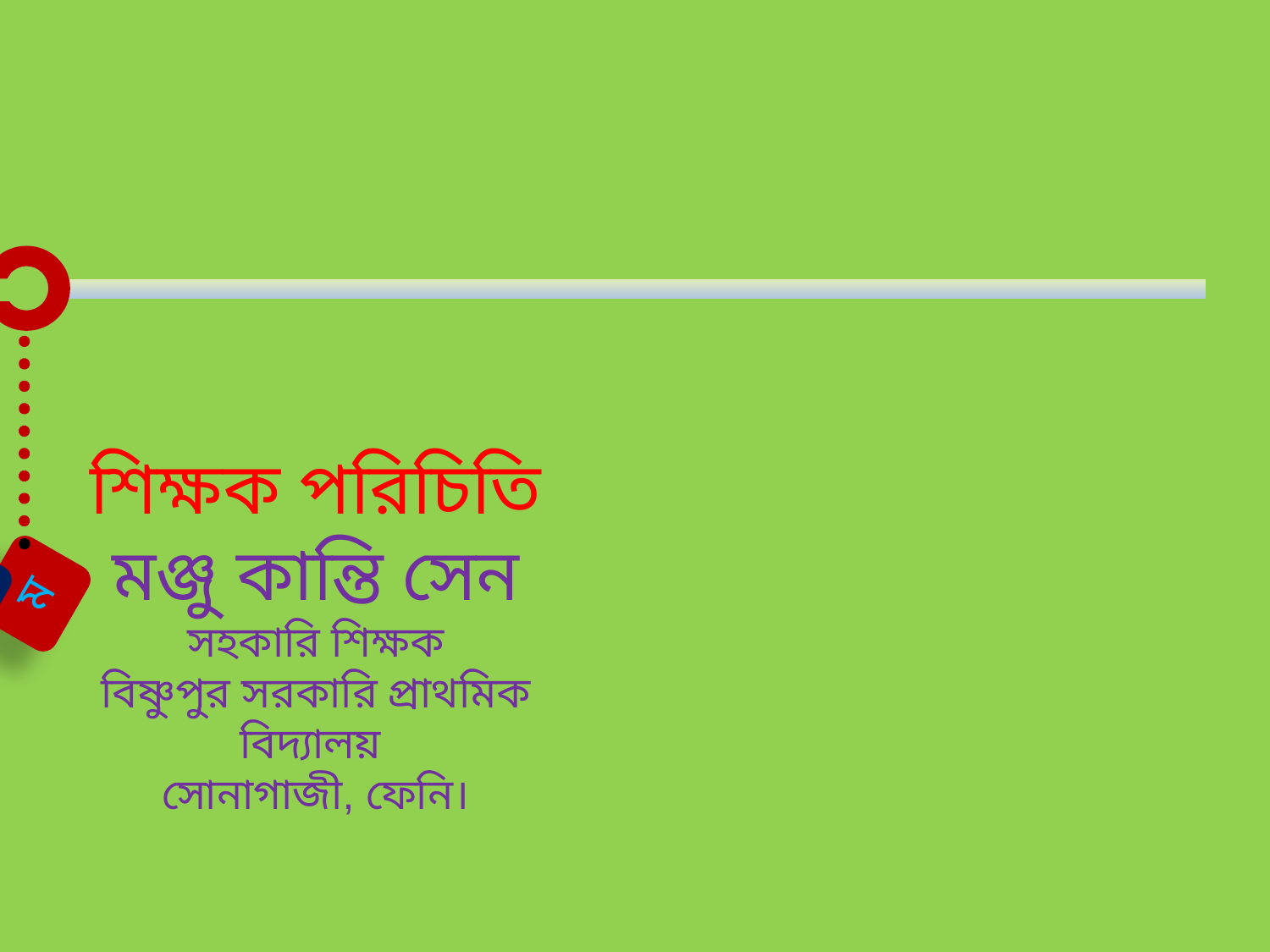

স্বা

ম

গ

ত

শিক্ষক পরিচিতি
মঞ্জু কান্তি সেন
সহকারি শিক্ষক
বিষ্ণুপুর সরকারি প্রাথমিক বিদ্যালয়
সোনাগাজী, ফেনি।